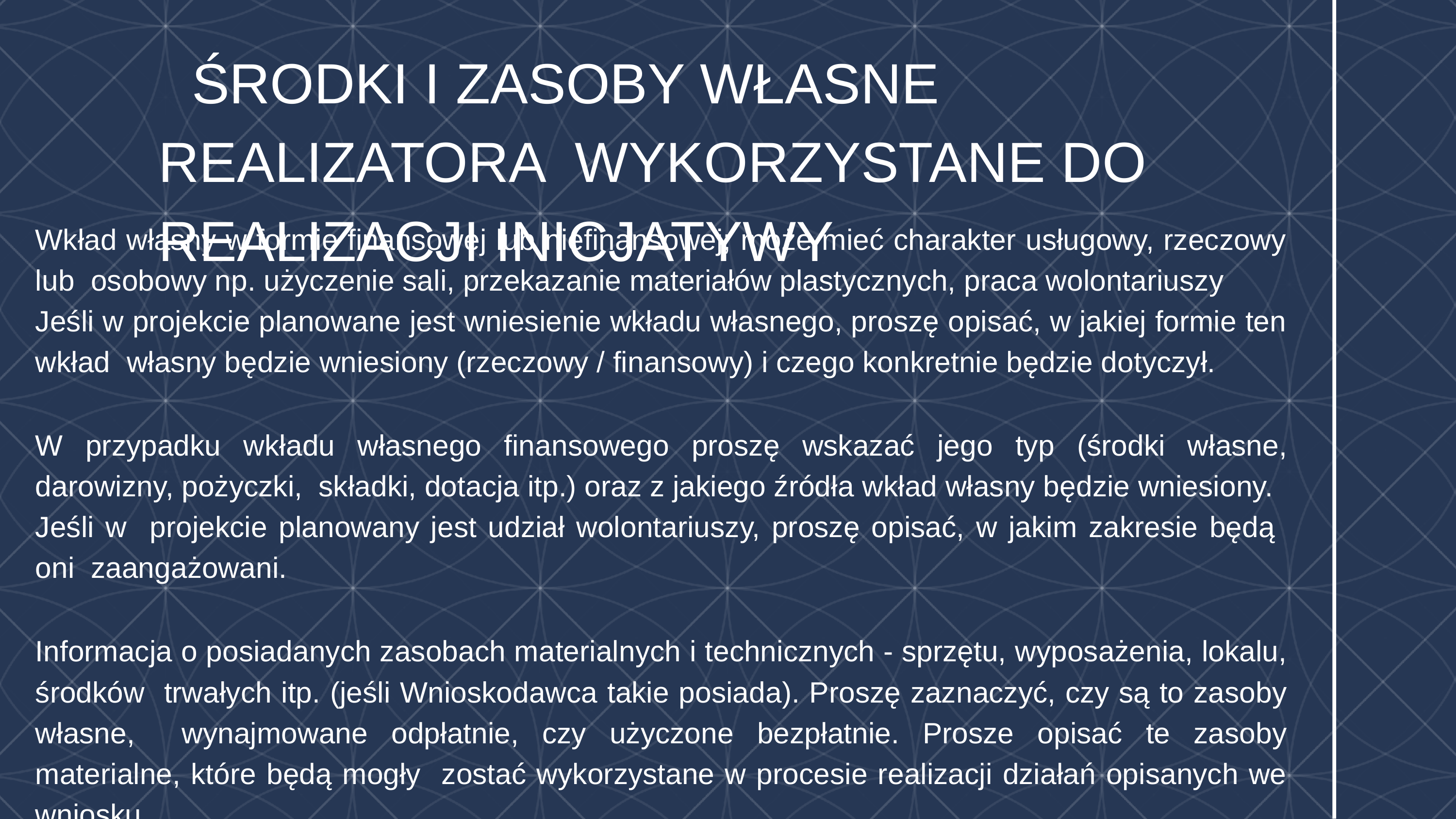

# ŚRODKI I ZASOBY WŁASNE REALIZATORA  WYKORZYSTANE DO REALIZACJI INICJATYWY
Wkład własny w formie finansowej lub niefinansowej; może mieć charakter usługowy, rzeczowy lub  osobowy np. użyczenie sali, przekazanie materiałów plastycznych, praca wolontariuszy
Jeśli w projekcie planowane jest wniesienie wkładu własnego, proszę opisać, w jakiej formie ten wkład  własny będzie wniesiony (rzeczowy / finansowy) i czego konkretnie będzie dotyczył.

W przypadku wkładu własnego finansowego proszę wskazać jego typ (środki własne, darowizny, pożyczki,  składki, dotacja itp.) oraz z jakiego źródła wkład własny będzie wniesiony.
Jeśli w  projekcie planowany jest udział wolontariuszy, proszę opisać, w jakim zakresie będą  oni  zaangażowani.

Informacja o posiadanych zasobach materialnych i technicznych - sprzętu, wyposażenia, lokalu, środków  trwałych itp. (jeśli Wnioskodawca takie posiada). Proszę zaznaczyć, czy są to zasoby własne,  wynajmowane odpłatnie, czy użyczone bezpłatnie. Prosze opisać te zasoby materialne, które będą mogły  zostać wykorzystane w procesie realizacji działań opisanych we wniosku.